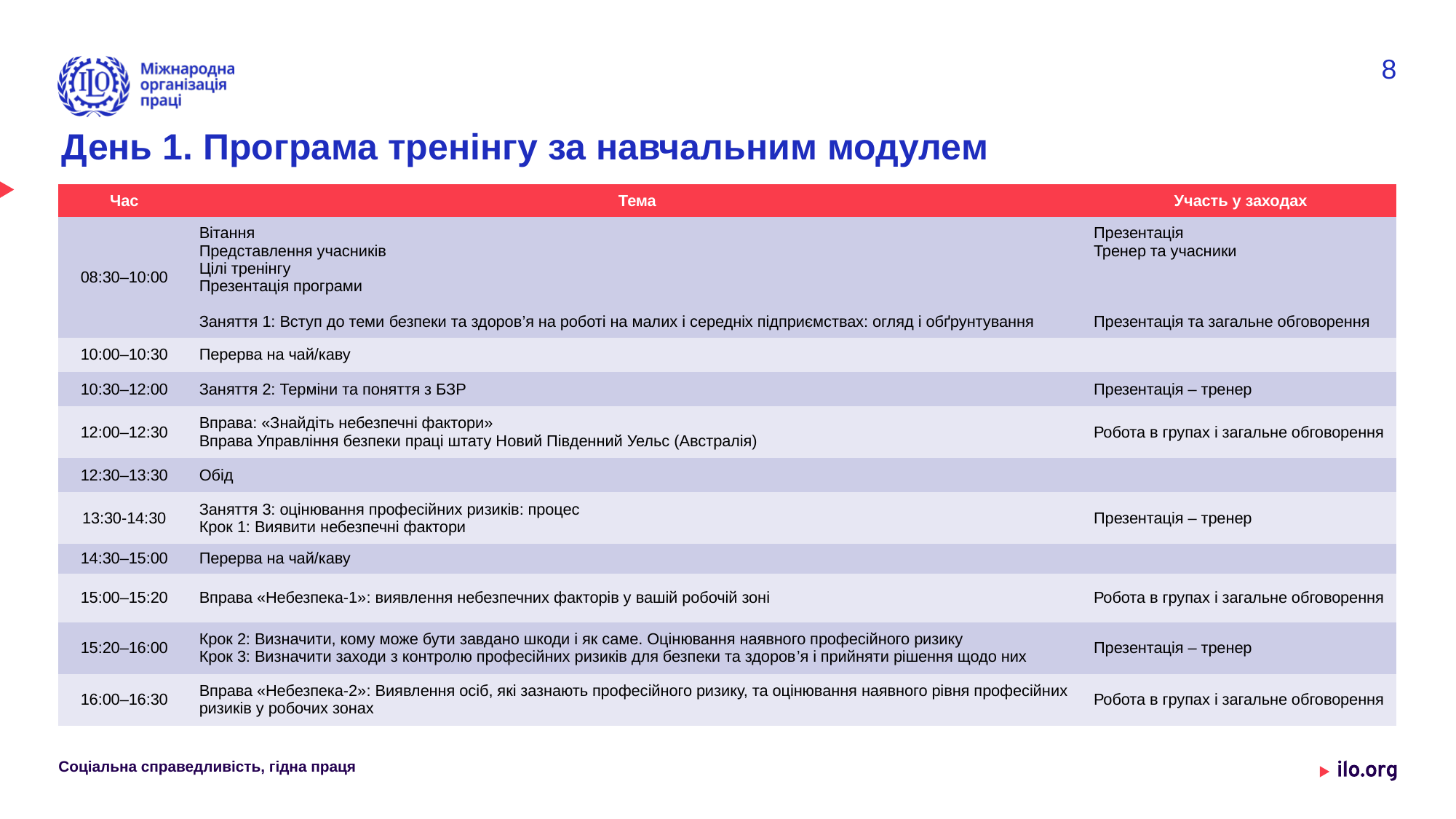

8
# День 1. Програма тренінгу за навчальним модулем
| Час | Тема | Участь у заходах |
| --- | --- | --- |
| 08:30–10:00 | Вітання Представлення учасників Цілі тренінгу Презентація програми Заняття 1: Вступ до теми безпеки та здоров’я на роботі на малих і середніх підприємствах: огляд і обґрунтування | Презентація Тренер та учасники Презентація та загальне обговорення |
| 10:00–10:30 | Перерва на чай/каву |  |
| 10:30–12:00 | Заняття 2: Терміни та поняття з БЗР | Презентація – тренер |
| 12:00–12:30 | Вправа: «Знайдіть небезпечні фактори» Вправа Управління безпеки праці штату Новий Південний Уельс (Австралія) | Робота в групах і загальне обговорення |
| 12:30–13:30 | Обід |  |
| 13:30-14:30 | Заняття 3: оцінювання професійних ризиків: процес Крок 1: Виявити небезпечні фактори | Презентація – тренер |
| 14:30–15:00 | Перерва на чай/каву |  |
| 15:00–15:20 | Вправа «Небезпека-1»: виявлення небезпечних факторів у вашій робочій зоні | Робота в групах і загальне обговорення |
| 15:20–16:00 | Крок 2: Визначити, кому може бути завдано шкоди і як саме. Оцінювання наявного професійного ризику Крок 3: Визначити заходи з контролю професійних ризиків для безпеки та здоров’я і прийняти рішення щодо них | Презентація – тренер |
| 16:00–16:30 | Вправа «Небезпека-2»: Виявлення осіб, які зазнають професійного ризику, та оцінювання наявного рівня професійних ризиків у робочих зонах | Робота в групах і загальне обговорення |
Соціальна справедливість, гідна праця